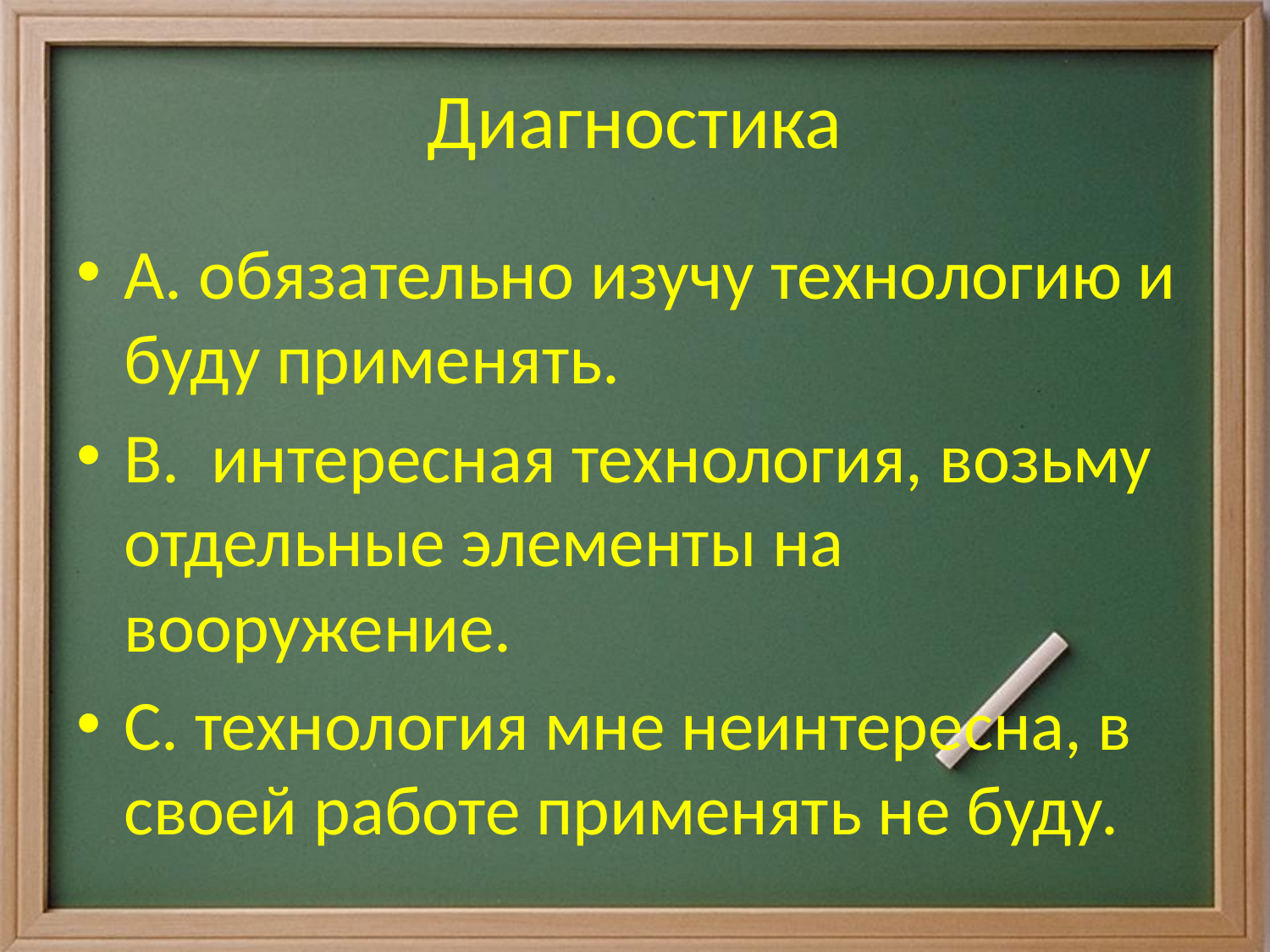

# Диагностика
А. обязательно изучу технологию и буду применять.
В.  интересная технология, возьму отдельные элементы на вооружение.
С. технология мне неинтересна, в своей работе применять не буду.